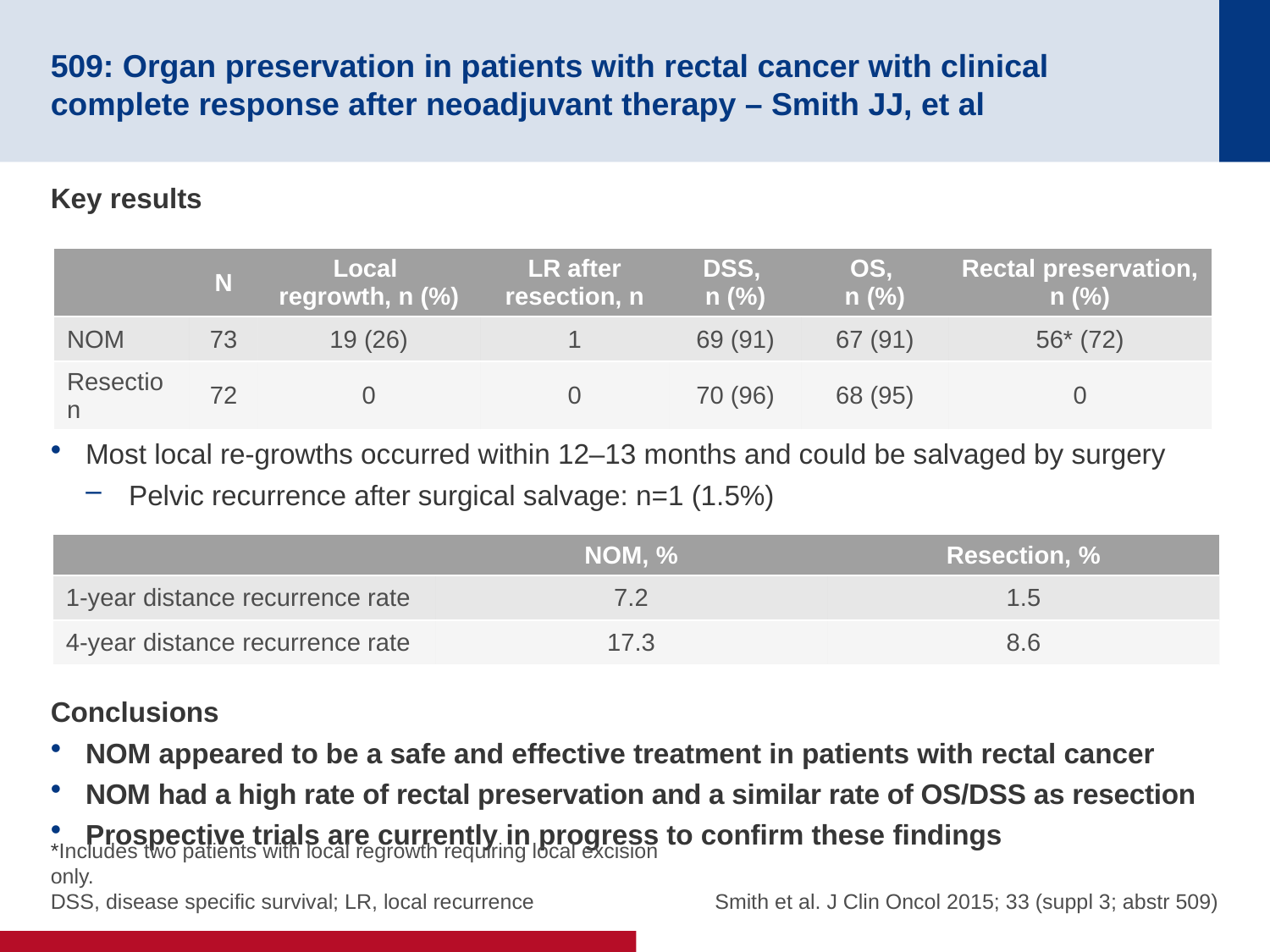

# 509: Organ preservation in patients with rectal cancer with clinical complete response after neoadjuvant therapy – Smith JJ, et al
Key results
Most local re-growths occurred within 12–13 months and could be salvaged by surgery
Pelvic recurrence after surgical salvage: n=1 (1.5%)
Conclusions
NOM appeared to be a safe and effective treatment in patients with rectal cancer
NOM had a high rate of rectal preservation and a similar rate of OS/DSS as resection
Prospective trials are currently in progress to confirm these findings
|  | N | Local regrowth, n (%) | LR after resection, n | DSS, n (%) | OS, n (%) | Rectal preservation, n (%) |
| --- | --- | --- | --- | --- | --- | --- |
| NOM | 73 | 19 (26) | 1 | 69 (91) | 67 (91) | 56\* (72) |
| Resection | 72 | 0 | 0 | 70 (96) | 68 (95) | 0 |
|  | NOM, % | Resection, % |
| --- | --- | --- |
| 1-year distance recurrence rate | 7.2 | 1.5 |
| 4-year distance recurrence rate | 17.3 | 8.6 |
*Includes two patients with local regrowth requiring local excision only.
DSS, disease specific survival; LR, local recurrence
Smith et al. J Clin Oncol 2015; 33 (suppl 3; abstr 509)